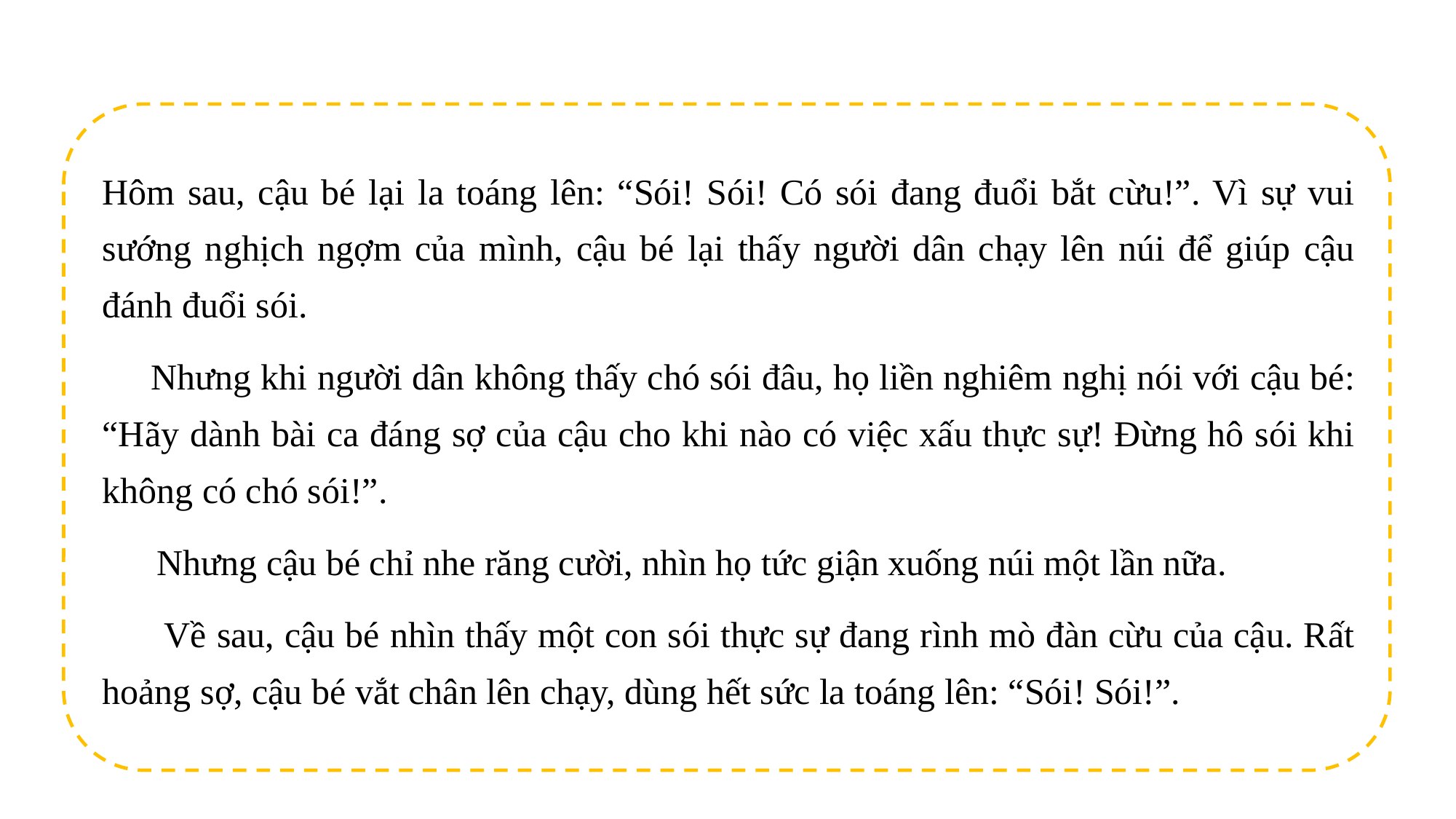

Hôm sau, cậu bé lại la toáng lên: “Sói! Sói! Có sói đang đuổi bắt cừu!”. Vì sự vui sướng nghịch ngợm của mình, cậu bé lại thấy người dân chạy lên núi để giúp cậu đánh đuổi sói.
     Nhưng khi người dân không thấy chó sói đâu, họ liền nghiêm nghị nói với cậu bé: “Hãy dành bài ca đáng sợ của cậu cho khi nào có việc xấu thực sự! Đừng hô sói khi không có chó sói!”.
      Nhưng cậu bé chỉ nhe răng cười, nhìn họ tức giận xuống núi một lần nữa.
      Về sau, cậu bé nhìn thấy một con sói thực sự đang rình mò đàn cừu của cậu. Rất hoảng sợ, cậu bé vắt chân lên chạy, dùng hết sức la toáng lên: “Sói! Sói!”.